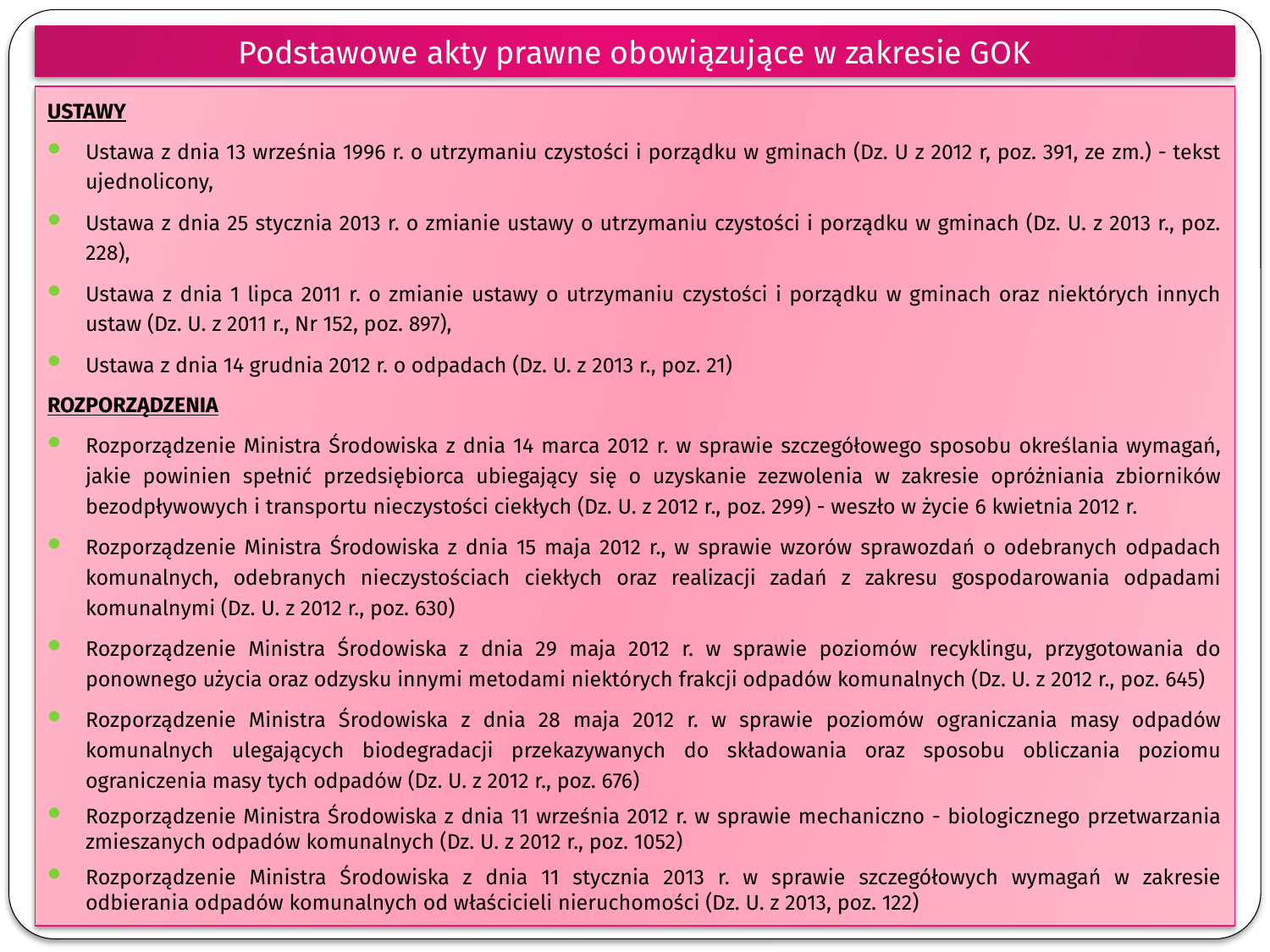

Podstawowe akty prawne obowiązujące w zakresie GOK
USTAWY
Ustawa z dnia 13 września 1996 r. o utrzymaniu czystości i porządku w gminach (Dz. U z 2012 r, poz. 391, ze zm.) - tekst ujednolicony,
Ustawa z dnia 25 stycznia 2013 r. o zmianie ustawy o utrzymaniu czystości i porządku w gminach (Dz. U. z 2013 r., poz. 228),
Ustawa z dnia 1 lipca 2011 r. o zmianie ustawy o utrzymaniu czystości i porządku w gminach oraz niektórych innych ustaw (Dz. U. z 2011 r., Nr 152, poz. 897),
Ustawa z dnia 14 grudnia 2012 r. o odpadach (Dz. U. z 2013 r., poz. 21)
ROZPORZĄDZENIA
Rozporządzenie Ministra Środowiska z dnia 14 marca 2012 r. w sprawie szczegółowego sposobu określania wymagań, jakie powinien spełnić przedsiębiorca ubiegający się o uzyskanie zezwolenia w zakresie opróżniania zbiorników bezodpływowych i transportu nieczystości ciekłych (Dz. U. z 2012 r., poz. 299) - weszło w życie 6 kwietnia 2012 r.
Rozporządzenie Ministra Środowiska z dnia 15 maja 2012 r., w sprawie wzorów sprawozdań o odebranych odpadach komunalnych, odebranych nieczystościach ciekłych oraz realizacji zadań z zakresu gospodarowania odpadami komunalnymi (Dz. U. z 2012 r., poz. 630)
Rozporządzenie Ministra Środowiska z dnia 29 maja 2012 r. w sprawie poziomów recyklingu, przygotowania do ponownego użycia oraz odzysku innymi metodami niektórych frakcji odpadów komunalnych (Dz. U. z 2012 r., poz. 645)
Rozporządzenie Ministra Środowiska z dnia 28 maja 2012 r. w sprawie poziomów ograniczania masy odpadów komunalnych ulegających biodegradacji przekazywanych do składowania oraz sposobu obliczania poziomu ograniczenia masy tych odpadów (Dz. U. z 2012 r., poz. 676)
Rozporządzenie Ministra Środowiska z dnia 11 września 2012 r. w sprawie mechaniczno - biologicznego przetwarzania zmieszanych odpadów komunalnych (Dz. U. z 2012 r., poz. 1052)
Rozporządzenie Ministra Środowiska z dnia 11 stycznia 2013 r. w sprawie szczegółowych wymagań w zakresie odbierania odpadów komunalnych od właścicieli nieruchomości (Dz. U. z 2013, poz. 122)